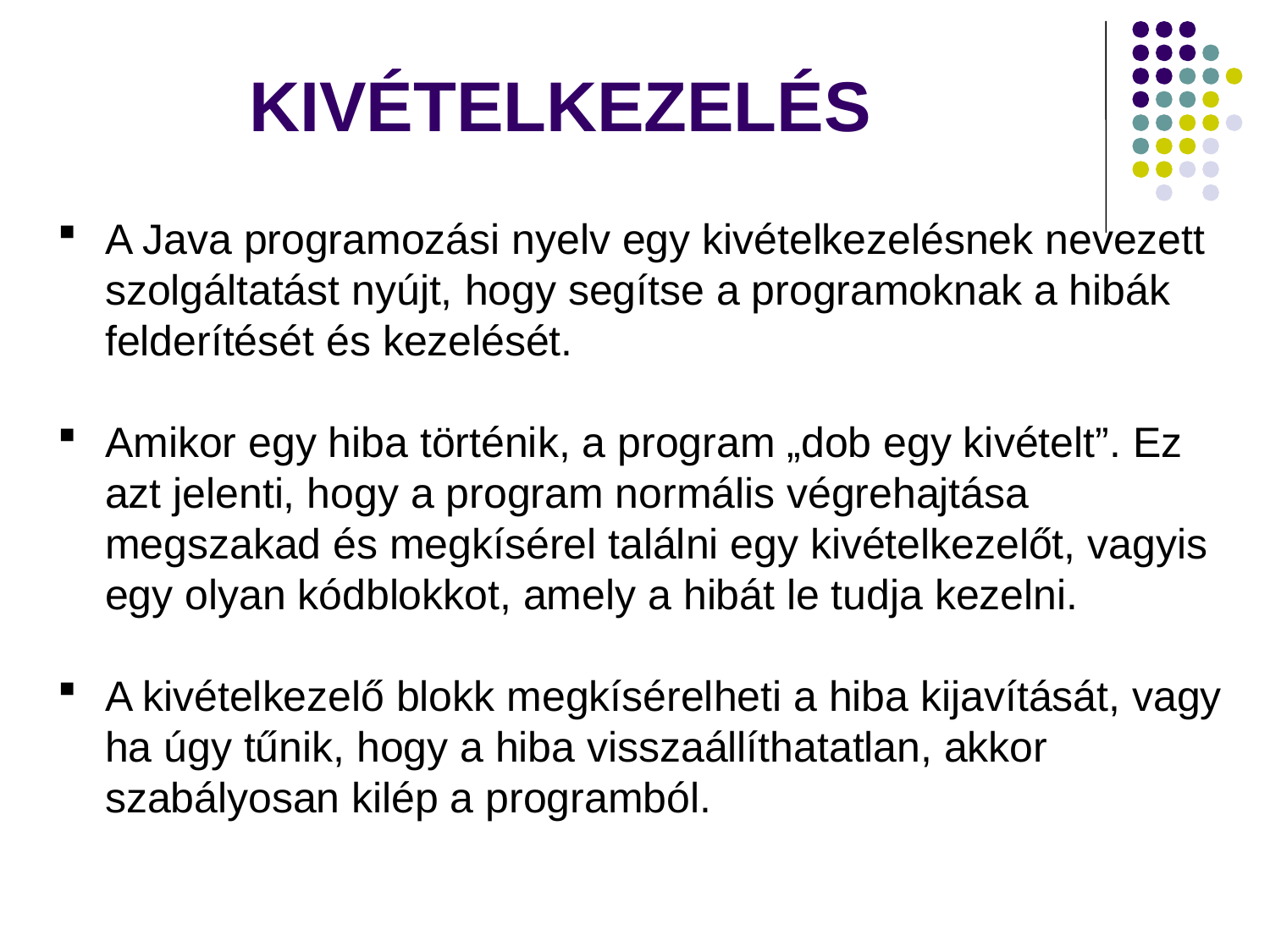

# KIVÉTELKEZELÉS
A Java programozási nyelv egy kivételkezelésnek nevezett szolgáltatást nyújt, hogy segítse a programoknak a hibák felderítését és kezelését.

Amikor egy hiba történik, a program „dob egy kivételt”. Ez azt jelenti, hogy a program normális végrehajtása megszakad és megkísérel találni egy kivételkezelőt, vagyis egy olyan kódblokkot, amely a hibát le tudja kezelni.

A kivételkezelő blokk megkísérelheti a hiba kijavítását, vagy ha úgy tűnik, hogy a hiba visszaállíthatatlan, akkor szabályosan kilép a programból.